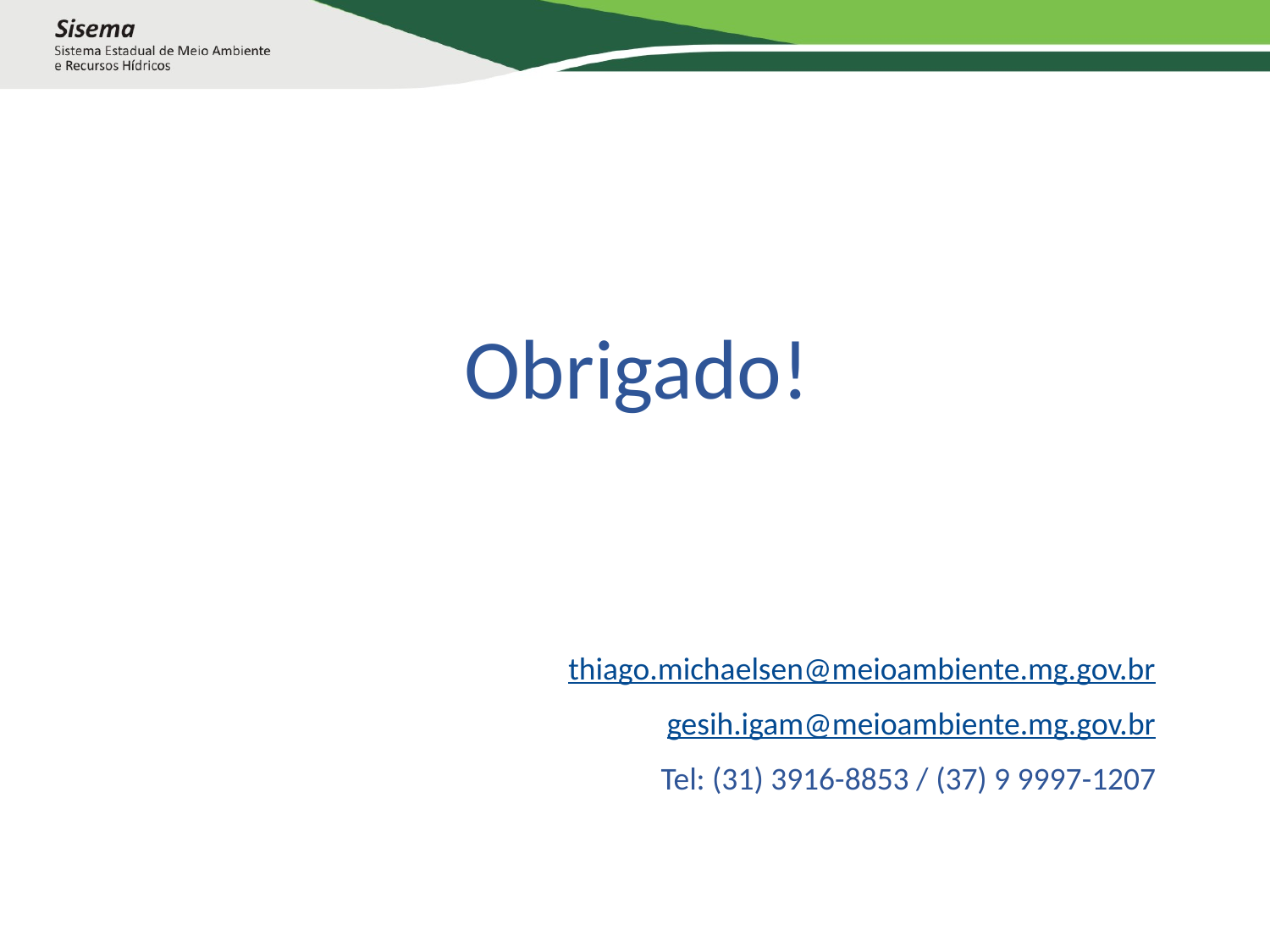

Obrigado!

thiago.michaelsen@meioambiente.mg.gov.br

gesih.igam@meioambiente.mg.gov.br

Tel: (31) 3916-8853 / (37) 9 9997-1207